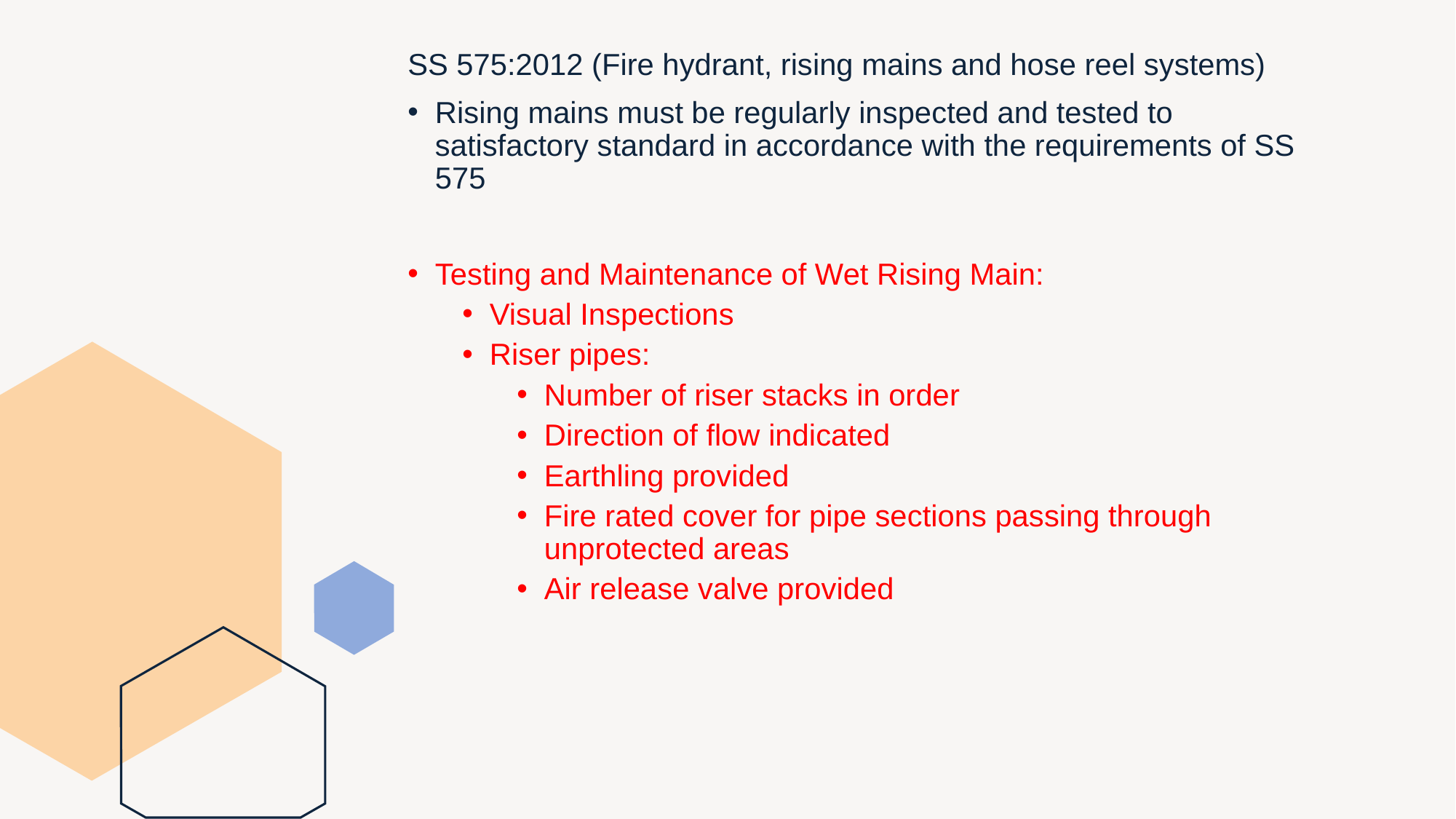

SS 575:2012 (Fire hydrant, rising mains and hose reel systems)
Rising mains must be regularly inspected and tested to satisfactory standard in accordance with the requirements of SS 575

Testing and Maintenance of Wet Rising Main:
Visual Inspections
Riser pipes:
Number of riser stacks in order
Direction of flow indicated
Earthling provided
Fire rated cover for pipe sections passing through unprotected areas
Air release valve provided